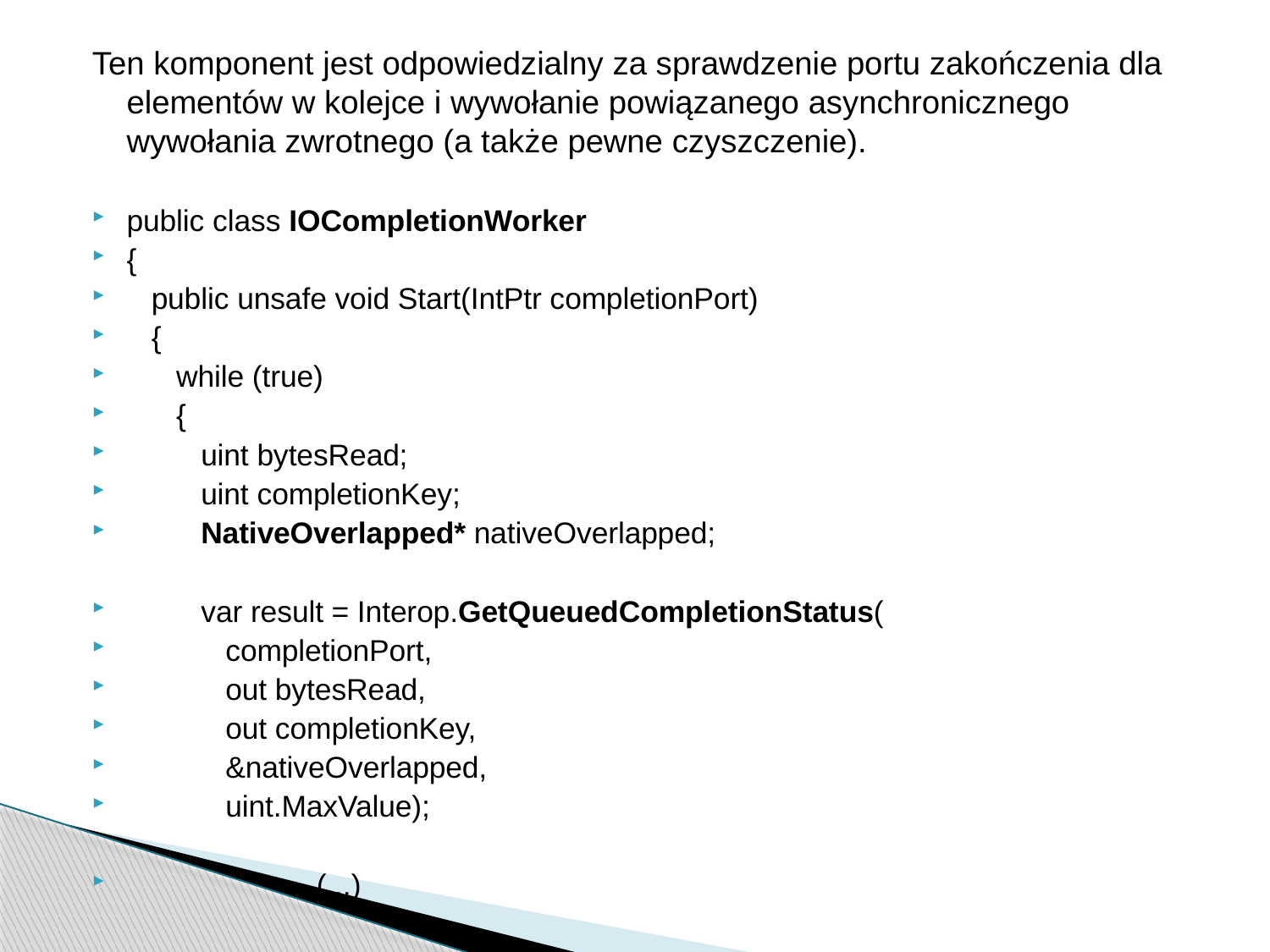

Ten komponent jest odpowiedzialny za sprawdzenie portu zakończenia dla elementów w kolejce i wywołanie powiązanego asynchronicznego wywołania zwrotnego (a także pewne czyszczenie).

public class IOCompletionWorker
{
   public unsafe void Start(IntPtr completionPort)
   {
      while (true)
      {
         uint bytesRead;
         uint completionKey;
         NativeOverlapped* nativeOverlapped;

         var result = Interop.GetQueuedCompletionStatus(
            completionPort,
            out bytesRead,
            out completionKey,
            &nativeOverlapped,
            uint.MaxValue);

                       (...)